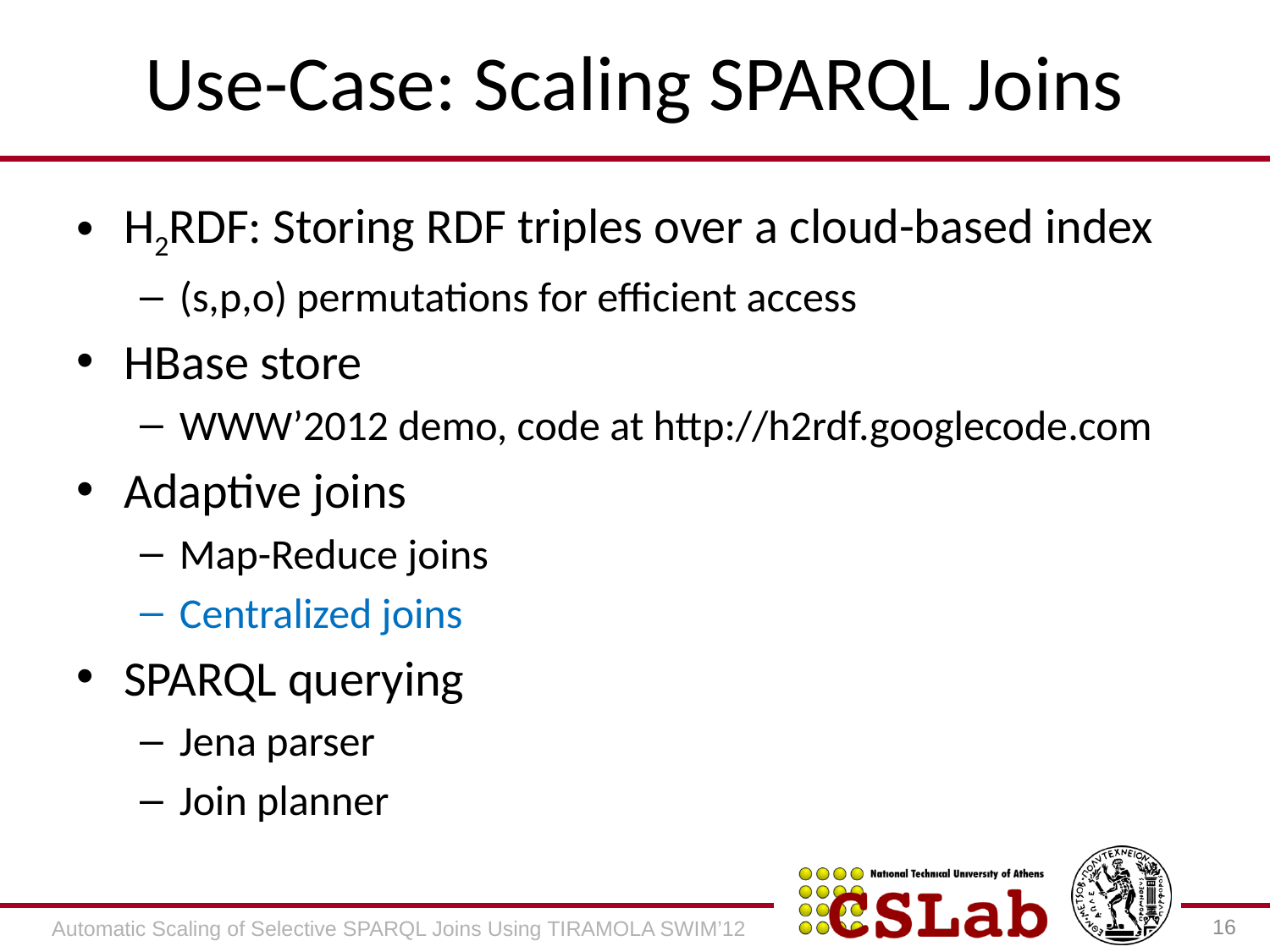

# Use-Case: Scaling SPARQL Joins
H2RDF: Storing RDF triples over a cloud-based index
(s,p,o) permutations for efficient access
HΒase store
WWW’2012 demo, code at http://h2rdf.googlecode.com
Adaptive joins
Map-Reduce joins
Centralized joins
SPARQL querying
Jena parser
Join planner

16
Automatic Scaling of Selective SPARQL Joins Using TIRAMOLA SWIM’12